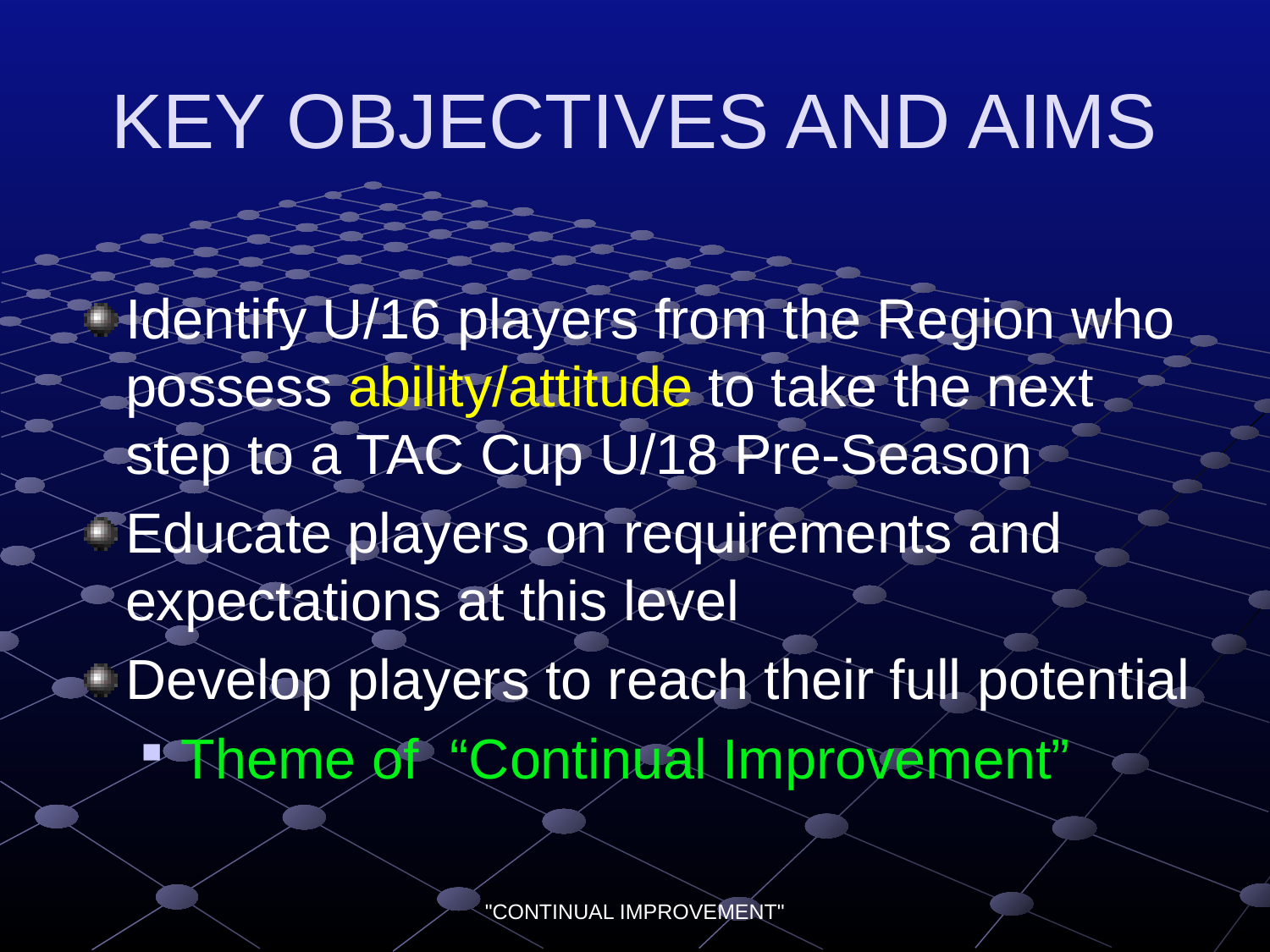

# KEY OBJECTIVES AND AIMS
Identify U/16 players from the Region who possess ability/attitude to take the next step to a TAC Cup U/18 Pre-Season
Educate players on requirements and expectations at this level
Develop players to reach their full potential
Theme of  “Continual Improvement”

"CONTINUAL IMPROVEMENT"